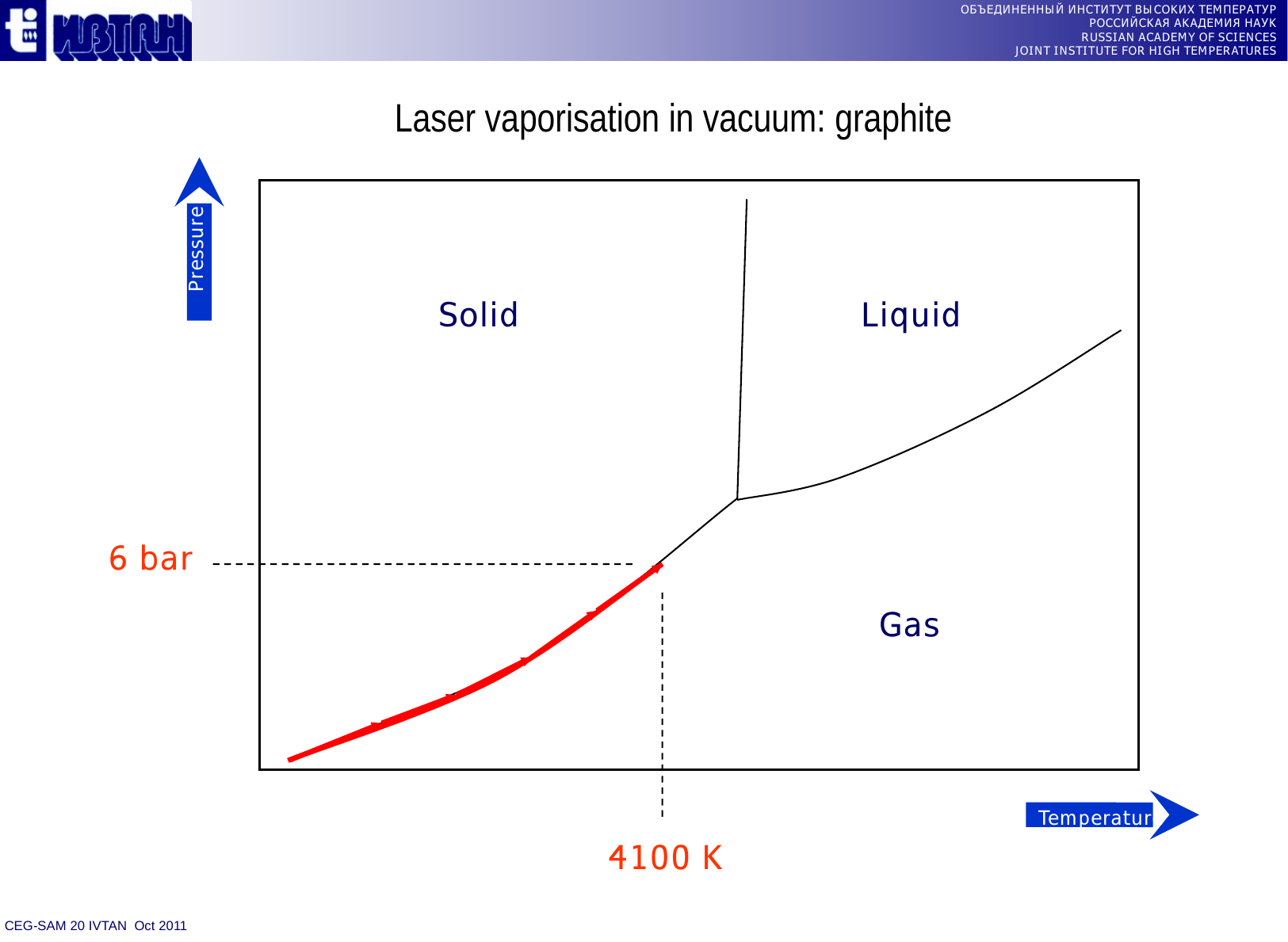

Laser vaporisation in vacuum: graphite

Pressure
Solid
Liquid

6 bar

Gas

Temperature

4100 K